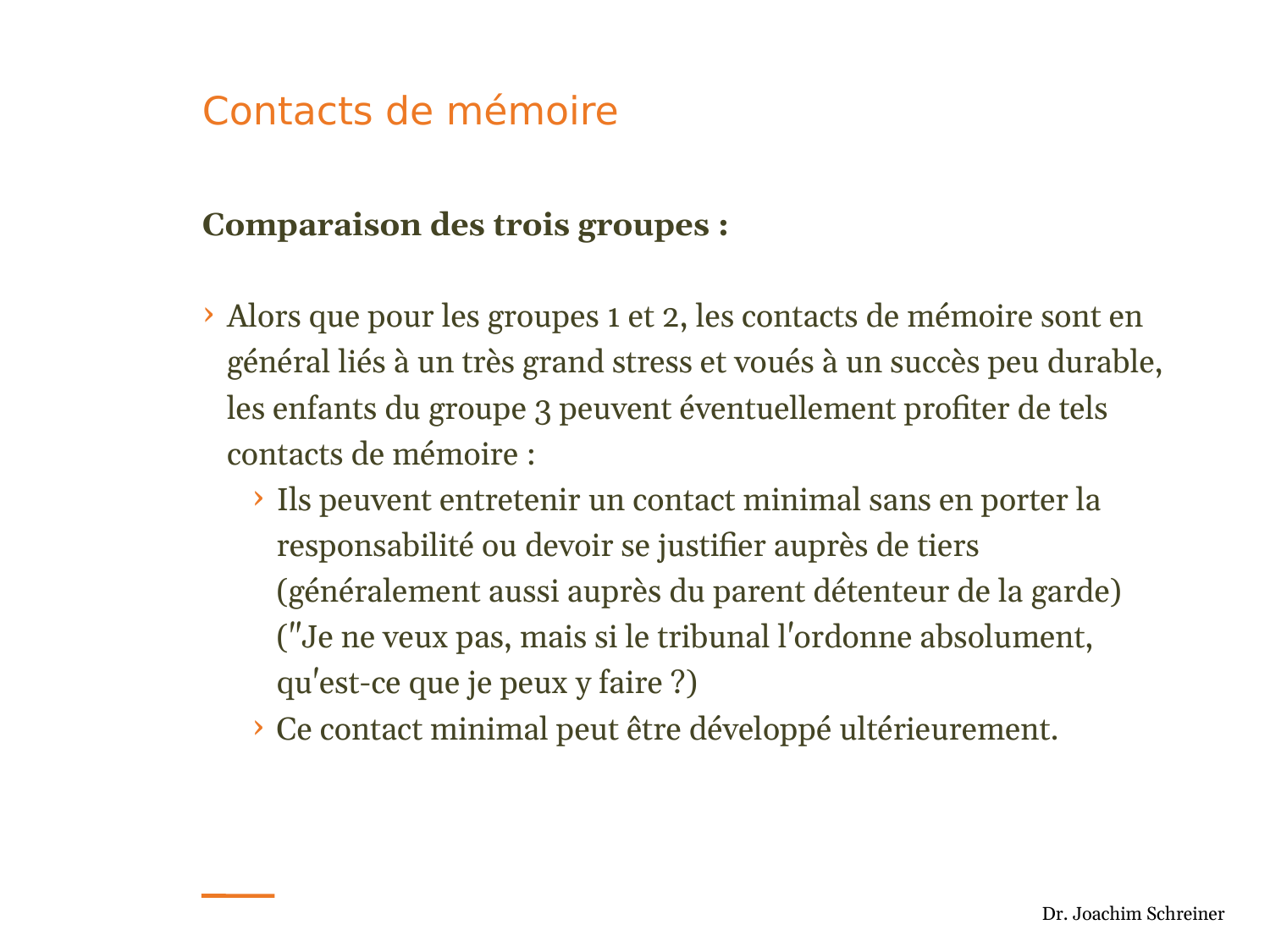

# Contacts de mémoire
Comparaison des trois groupes :

Alors que pour les groupes 1 et 2, les contacts de mémoire sont en général liés à un très grand stress et voués à un succès peu durable, les enfants du groupe 3 peuvent éventuellement profiter de tels contacts de mémoire :
Ils peuvent entretenir un contact minimal sans en porter la responsabilité ou devoir se justifier auprès de tiers (généralement aussi auprès du parent détenteur de la garde) ("Je ne veux pas, mais si le tribunal l'ordonne absolument, qu'est-ce que je peux y faire ?)
Ce contact minimal peut être développé ultérieurement.

 Dr. Joachim Schreiner